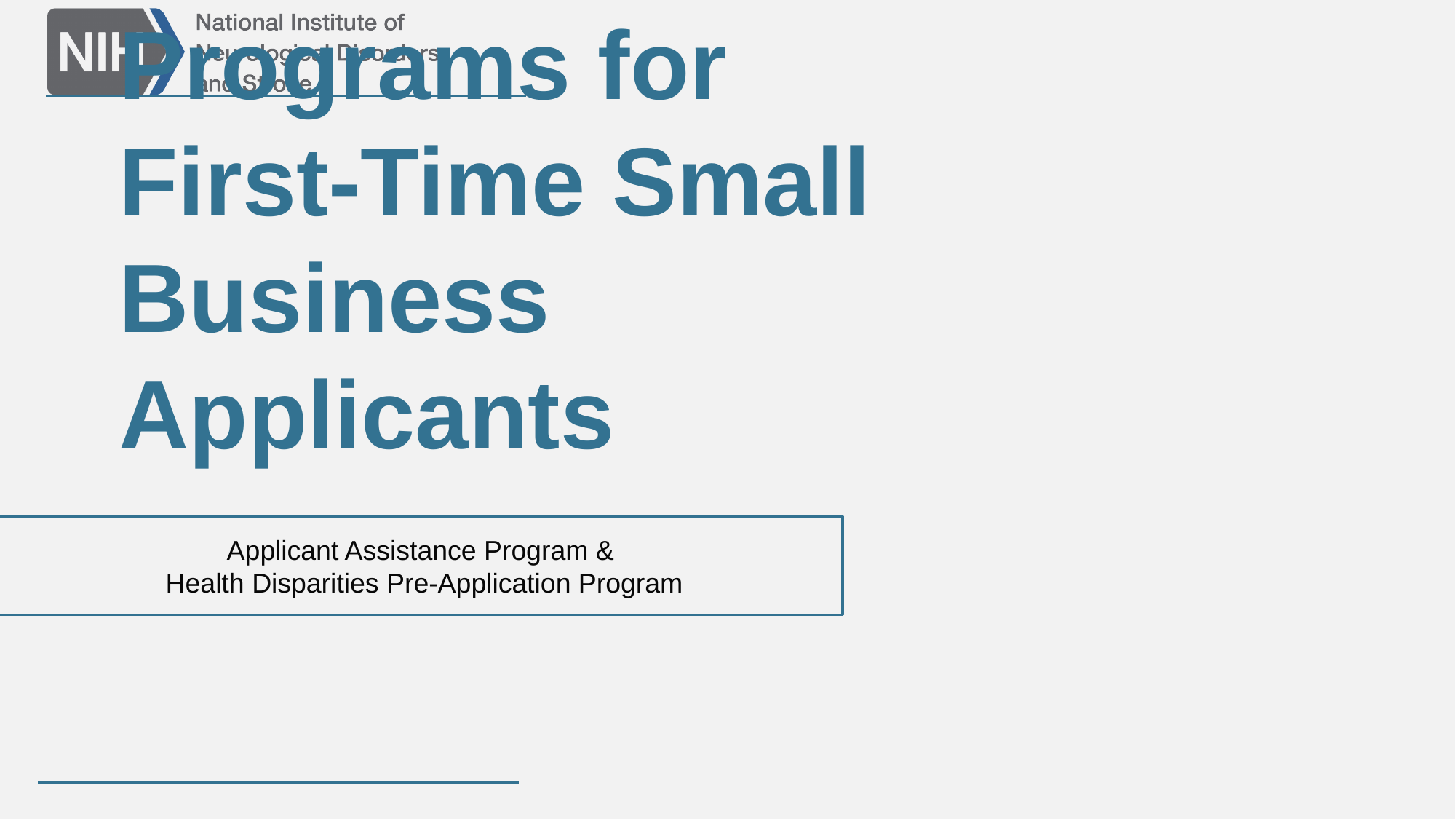

# Programs for First-Time Small Business Applicants
Applicant Assistance Program &
 Health Disparities Pre-Application Program